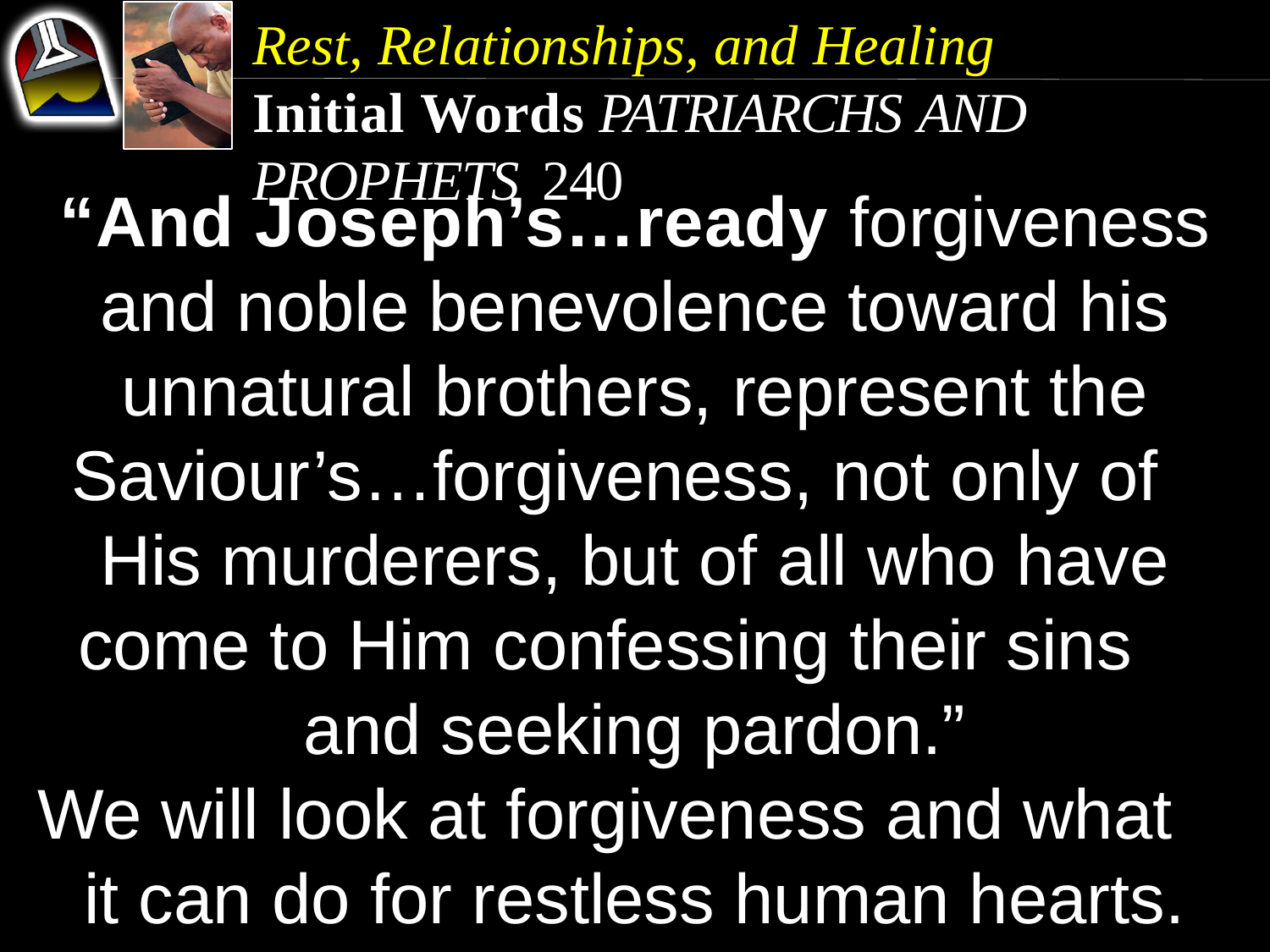

Rest, Relationships, and Healing
Initial Words Patriarchs and Prophets  240
“And Joseph’s…ready forgiveness and noble benevolence toward his unnatural brothers, represent the Saviour’s…forgiveness, not only of   His murderers, but of all who have come to Him confessing their sins    and seeking pardon.”
We will look at forgiveness and what    it can do for restless human hearts.